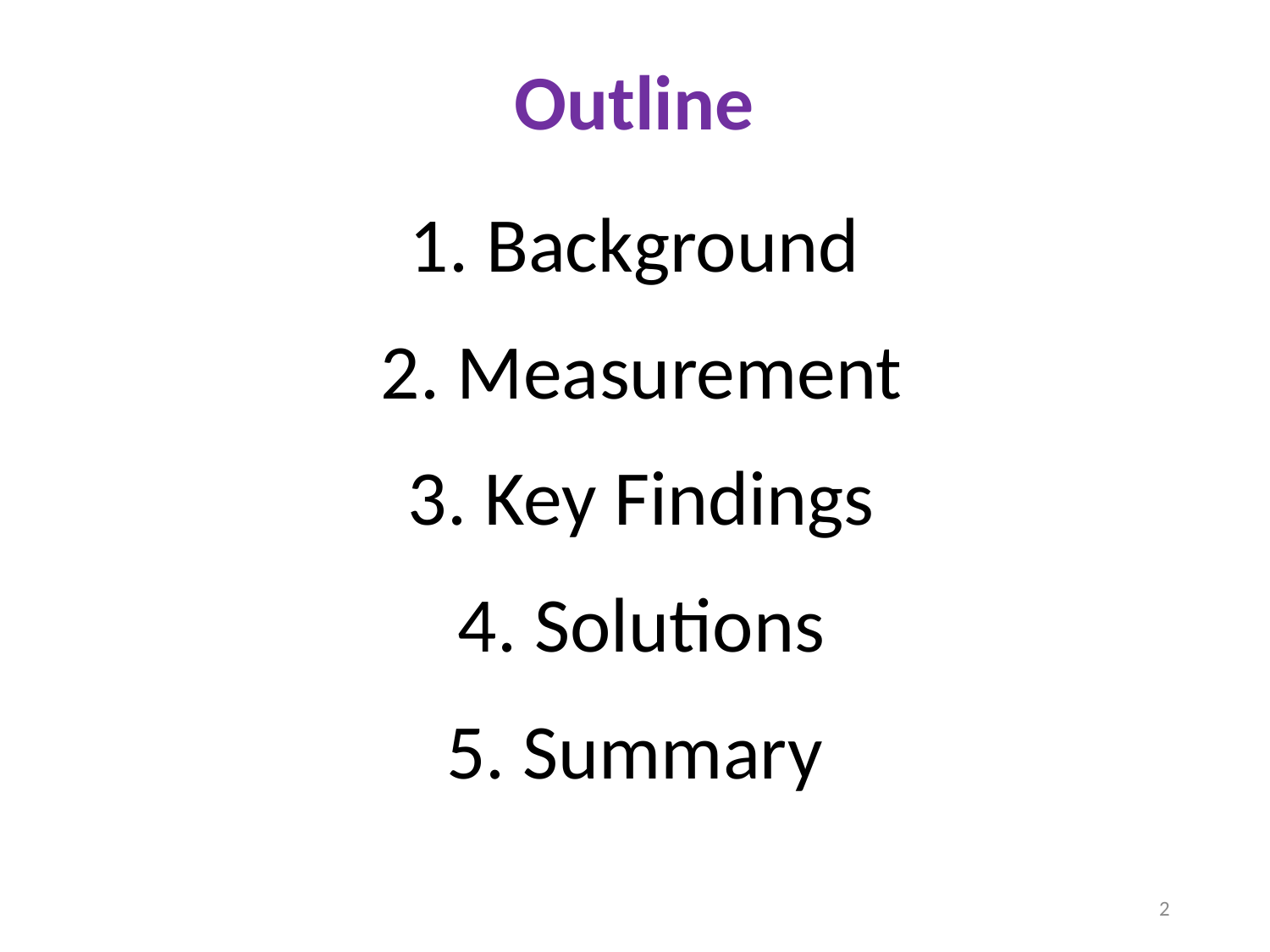

Outline
1. Background
2. Measurement
3. Key Findings
4. Solutions
5. Summary
2